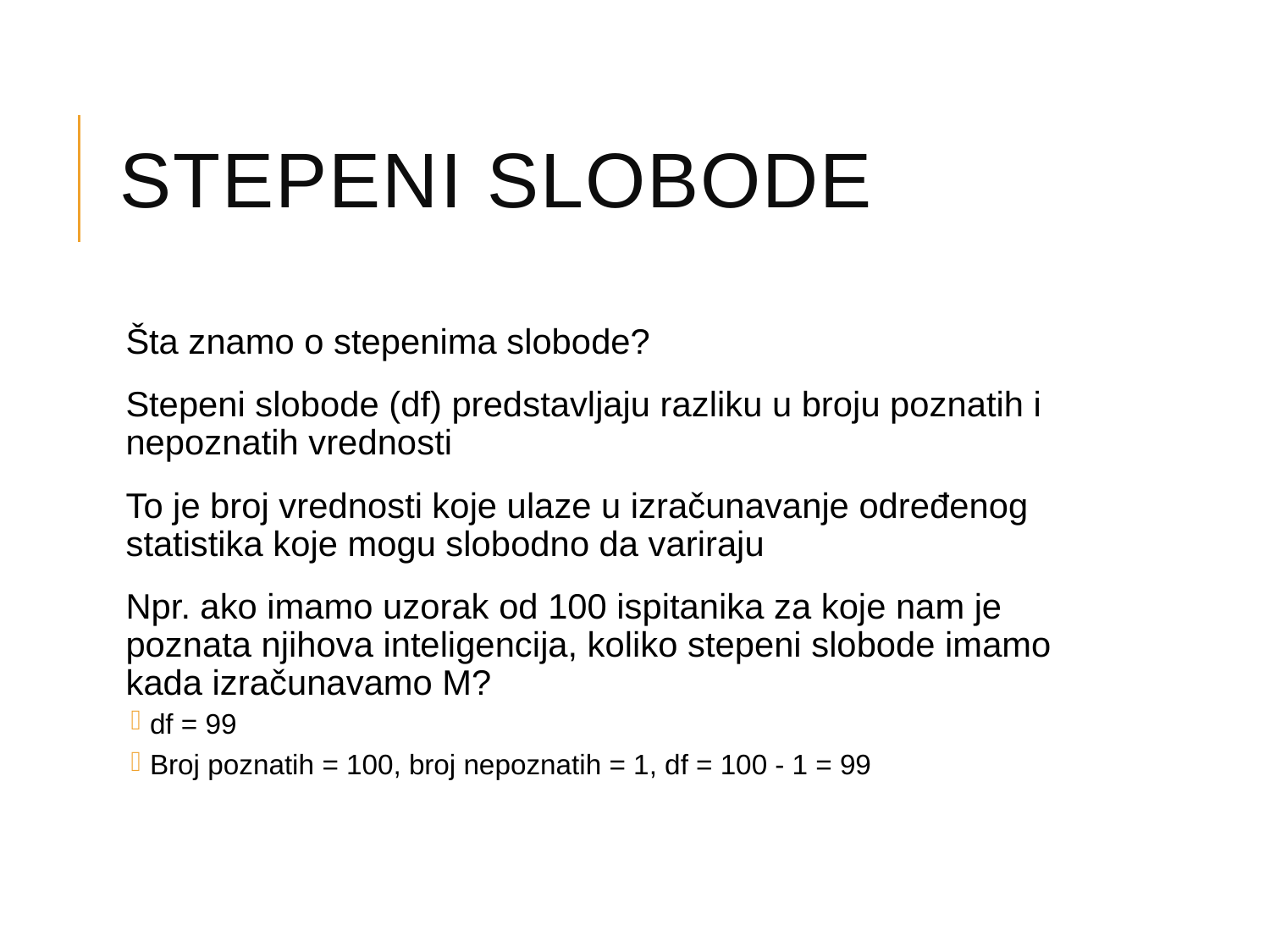

# Stepeni slobode
Šta znamo o stepenima slobode?
Stepeni slobode (df) predstavljaju razliku u broju poznatih i nepoznatih vrednosti
To je broj vrednosti koje ulaze u izračunavanje određenog statistika koje mogu slobodno da variraju
Npr. ako imamo uzorak od 100 ispitanika za koje nam je poznata njihova inteligencija, koliko stepeni slobode imamo kada izračunavamo M?
df = 99
Broj poznatih = 100, broj nepoznatih = 1, df = 100 - 1 = 99